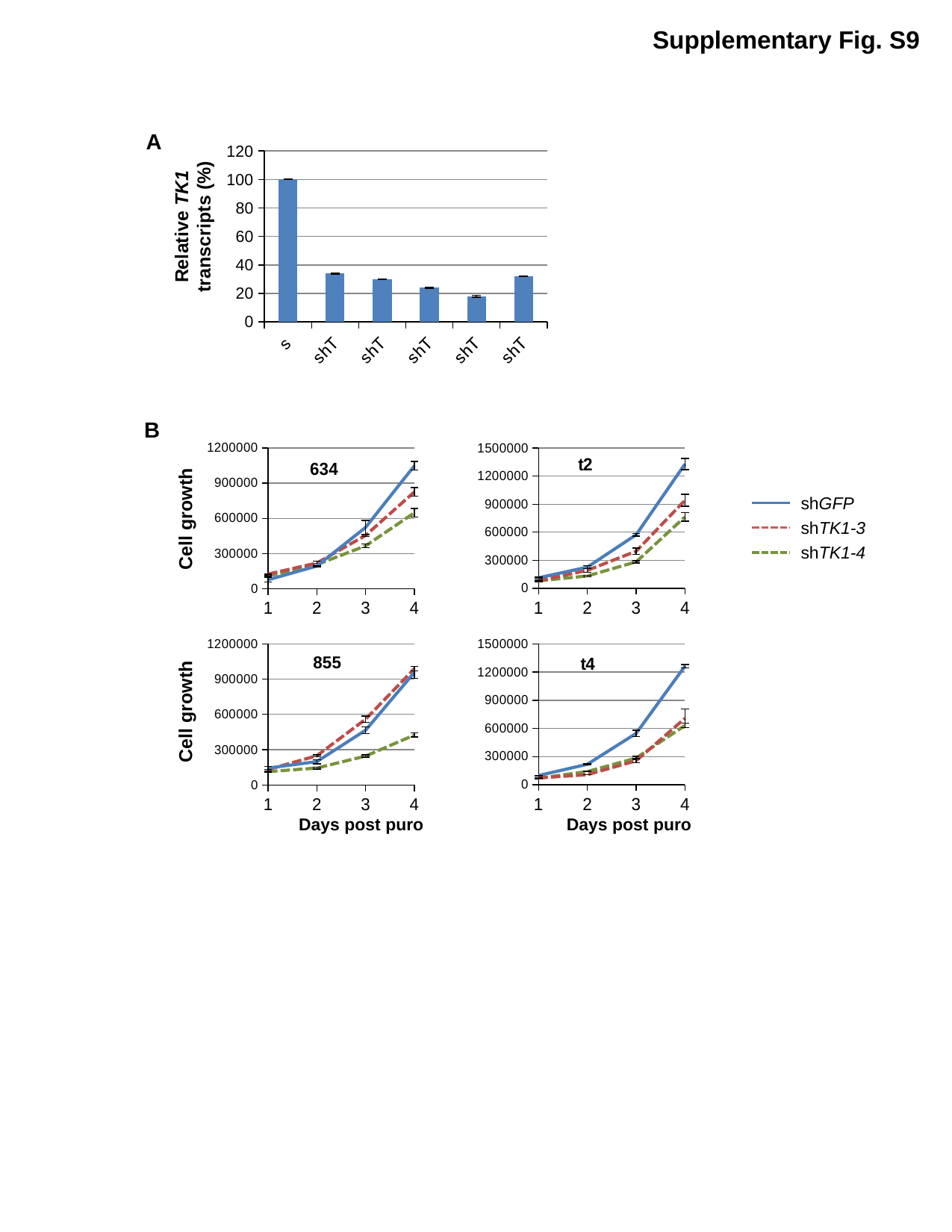

Supplementary Fig. S9
A

### Chart

| Category |  |
|---|---|
| shGFP | 100.0 |
| shTK1-1 | 34.0 |
| shTK1-2 | 30.0 |
| shTK1-3 | 24.0 |
| shTK1-4 | 18.0 |
| shTK1-5 | 32.0 |
Relative TK1 transcripts (%)
B

### Chart: 634

| Category | shGFP | shTK1-3 | shTK1-4 |
|---|---|---|---|

### Chart: t2

| Category | shGFP | shTK1-3 | shTK1-4 |
|---|---|---|---|
shGFP
shTK1-3
shTK1-4
Cell growth

### Chart: 855

| Category | shGFP | shTK1-3 | shTK1-4 |
|---|---|---|---|

### Chart: t4

| Category | shGFP | shTK1-3 | shTK1-4 |
|---|---|---|---|
Cell growth
Days post puro
Days post puro